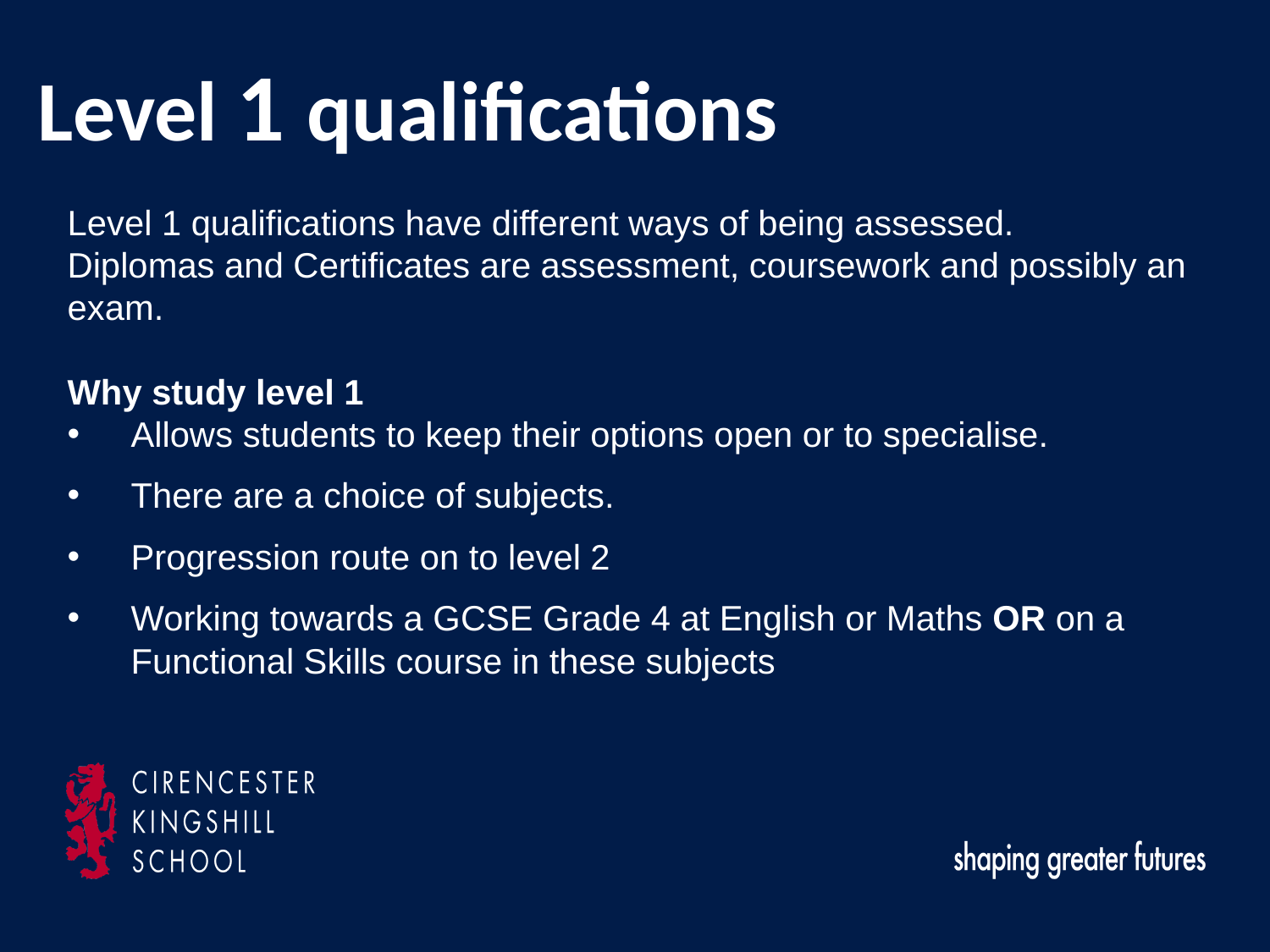

Level 1 qualifications
Level 1 qualifications have different ways of being assessed.
Diplomas and Certificates are assessment, coursework and possibly an exam.

Why study level 1
Allows students to keep their options open or to specialise.

There are a choice of subjects.

Progression route on to level 2

Working towards a GCSE Grade 4 at English or Maths OR on a Functional Skills course in these subjects